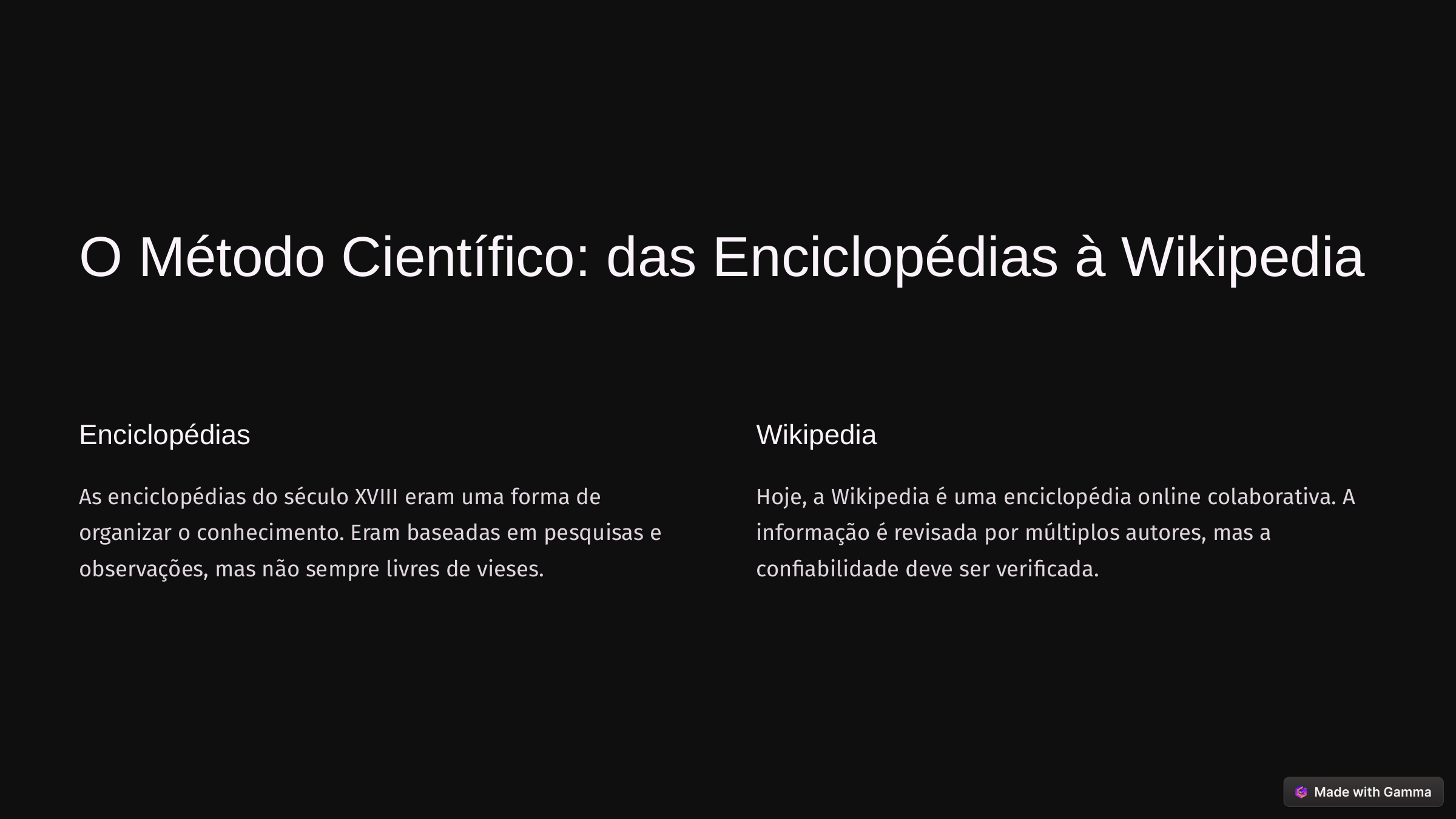

O Método Científico: das Enciclopédias à Wikipedia
Enciclopédias
Wikipedia
As enciclopédias do século XVIII eram uma forma de organizar o conhecimento. Eram baseadas em pesquisas e observações, mas não sempre livres de vieses.
Hoje, a Wikipedia é uma enciclopédia online colaborativa. A informação é revisada por múltiplos autores, mas a confiabilidade deve ser verificada.